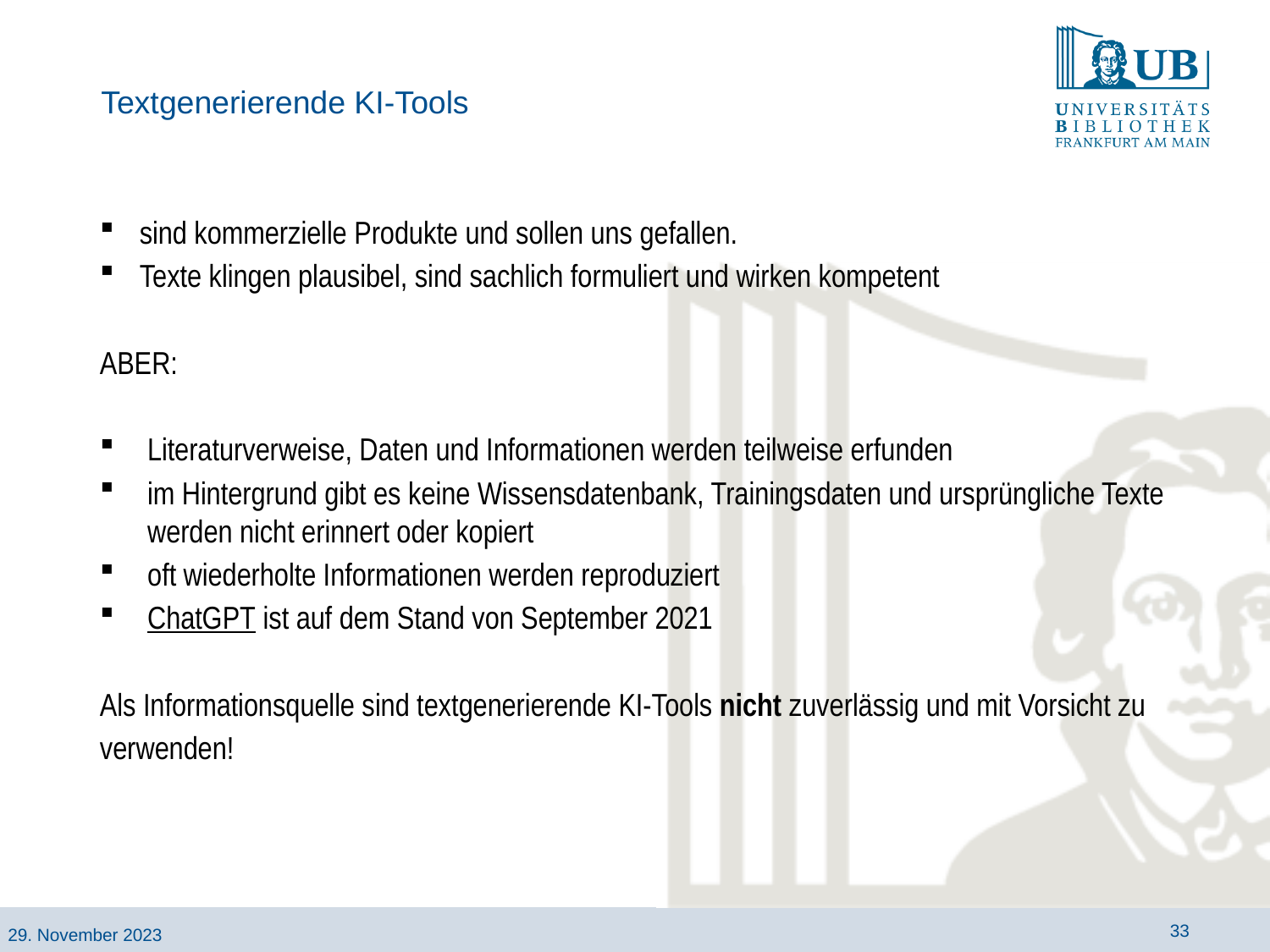

# Textgenerierende KI-Tools
sind kommerzielle Produkte und sollen uns gefallen.
Texte klingen plausibel, sind sachlich formuliert und wirken kompetent

ABER:

Literaturverweise, Daten und Informationen werden teilweise erfunden
im Hintergrund gibt es keine Wissensdatenbank, Trainingsdaten und ursprüngliche Texte werden nicht erinnert oder kopiert
oft wiederholte Informationen werden reproduziert
ChatGPT ist auf dem Stand von September 2021

Als Informationsquelle sind textgenerierende KI-Tools nicht zuverlässig und mit Vorsicht zu
verwenden!